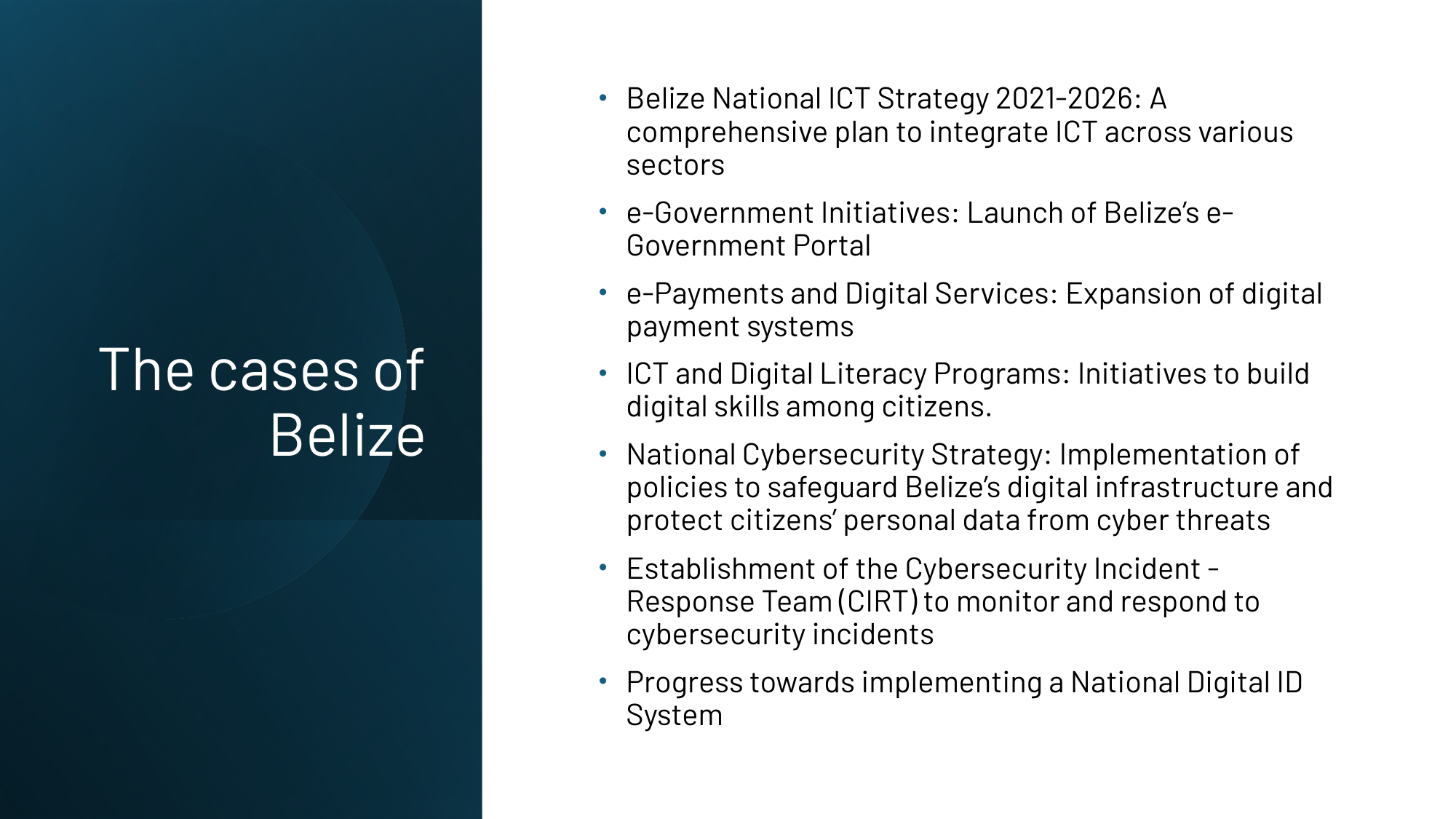

# The cases of Belize
Belize National ICT Strategy 2021-2026: A comprehensive plan to integrate ICT across various sectors
e-Government Initiatives: Launch of Belize’s e-Government Portal
e-Payments and Digital Services: Expansion of digital payment systems
ICT and Digital Literacy Programs: Initiatives to build digital skills among citizens.
National Cybersecurity Strategy: Implementation of policies to safeguard Belize’s digital infrastructure and protect citizens’ personal data from cyber threats
Establishment of the Cybersecurity Incident - Response Team (CIRT) to monitor and respond to cybersecurity incidents
Progress towards implementing a National Digital ID System